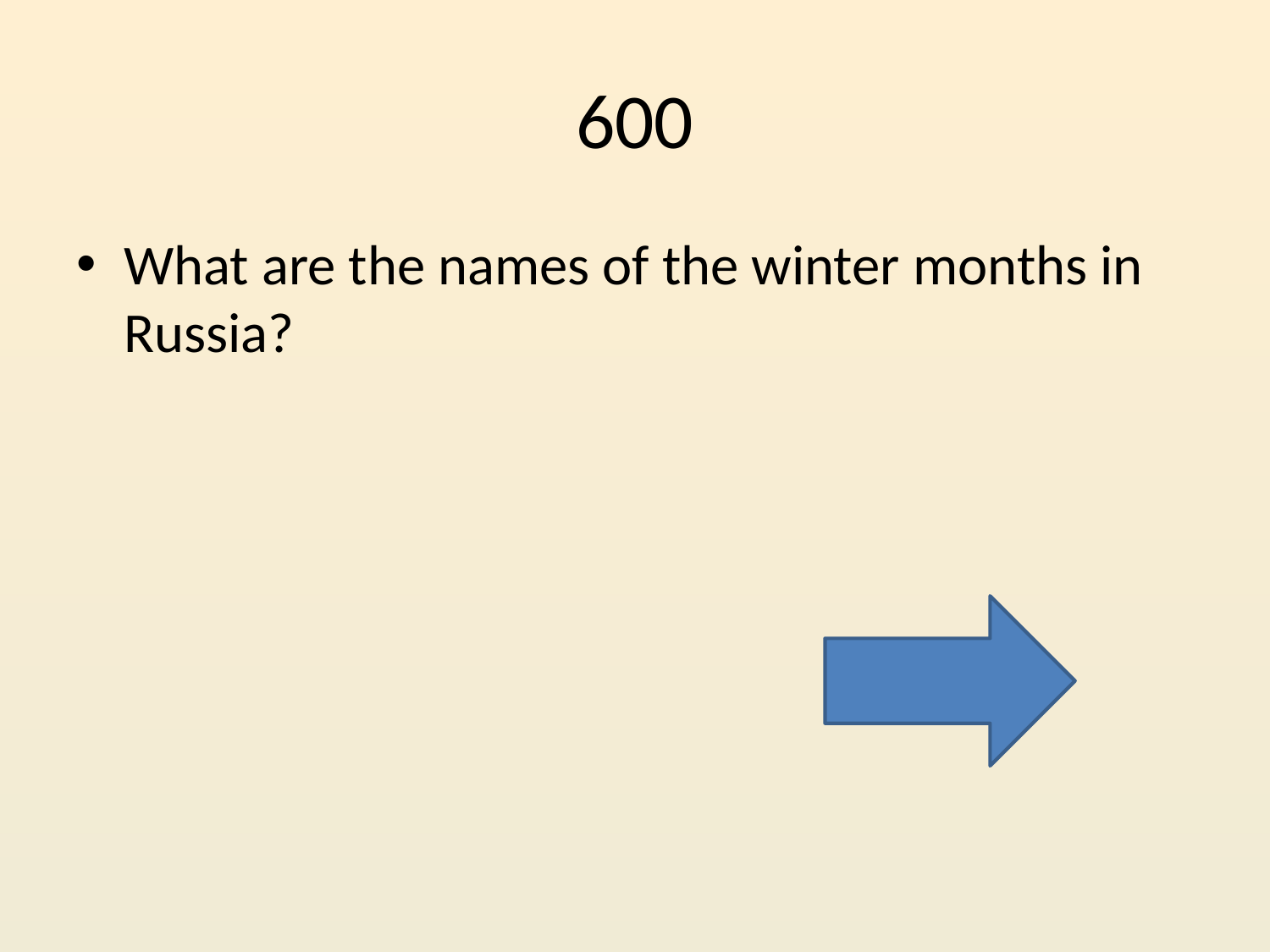

# 600
What are the names of the winter months in Russia?